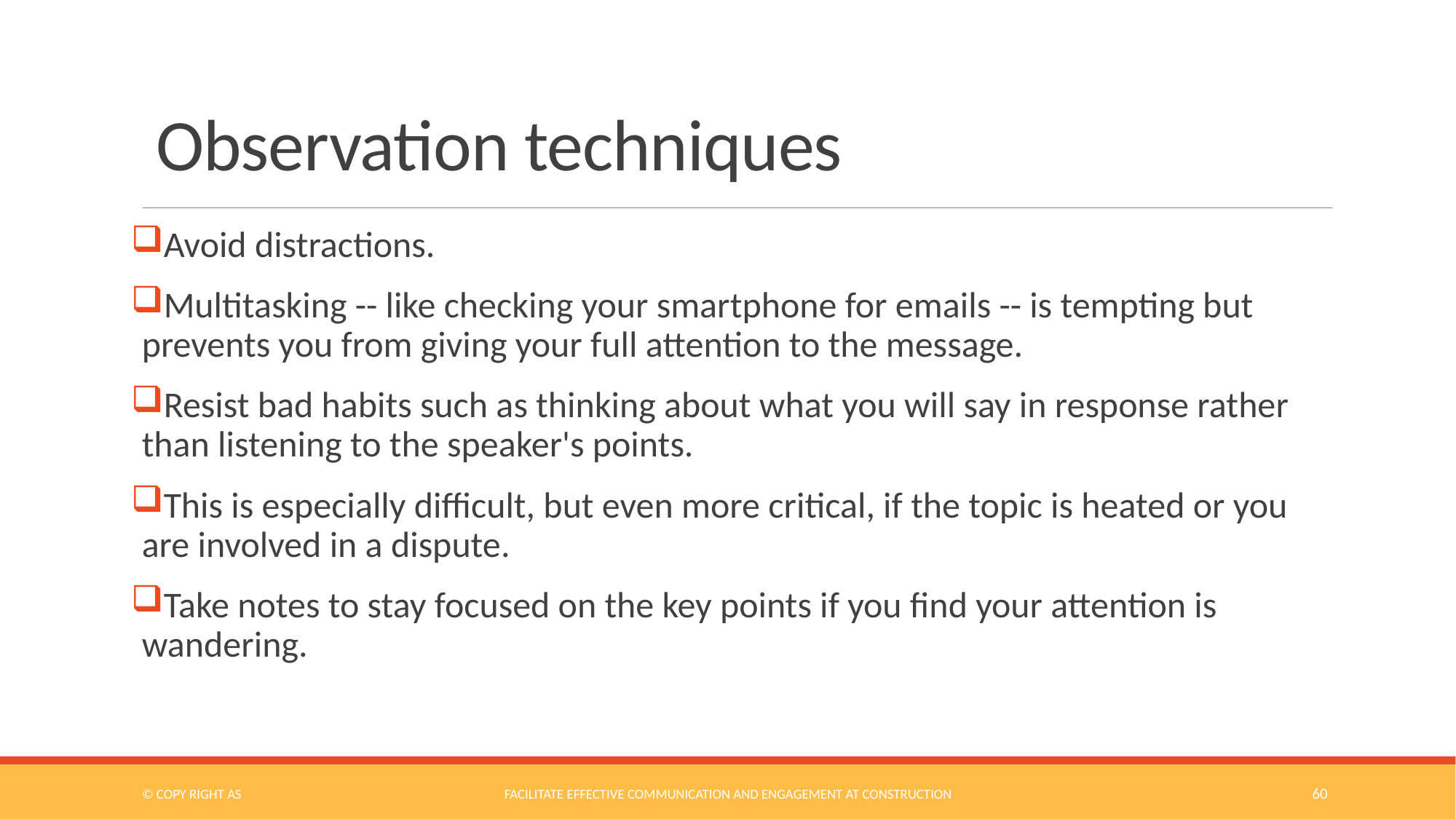

# Observation techniques
Avoid distractions.
Multitasking -- like checking your smartphone for emails -- is tempting but prevents you from giving your full attention to the message.
Resist bad habits such as thinking about what you will say in response rather than listening to the speaker's points.
This is especially difficult, but even more critical, if the topic is heated or you are involved in a dispute.
Take notes to stay focused on the key points if you find your attention is wandering.
© COPY RIGHT AS
Facilitate Effective Communication and Engagement at Construction
60